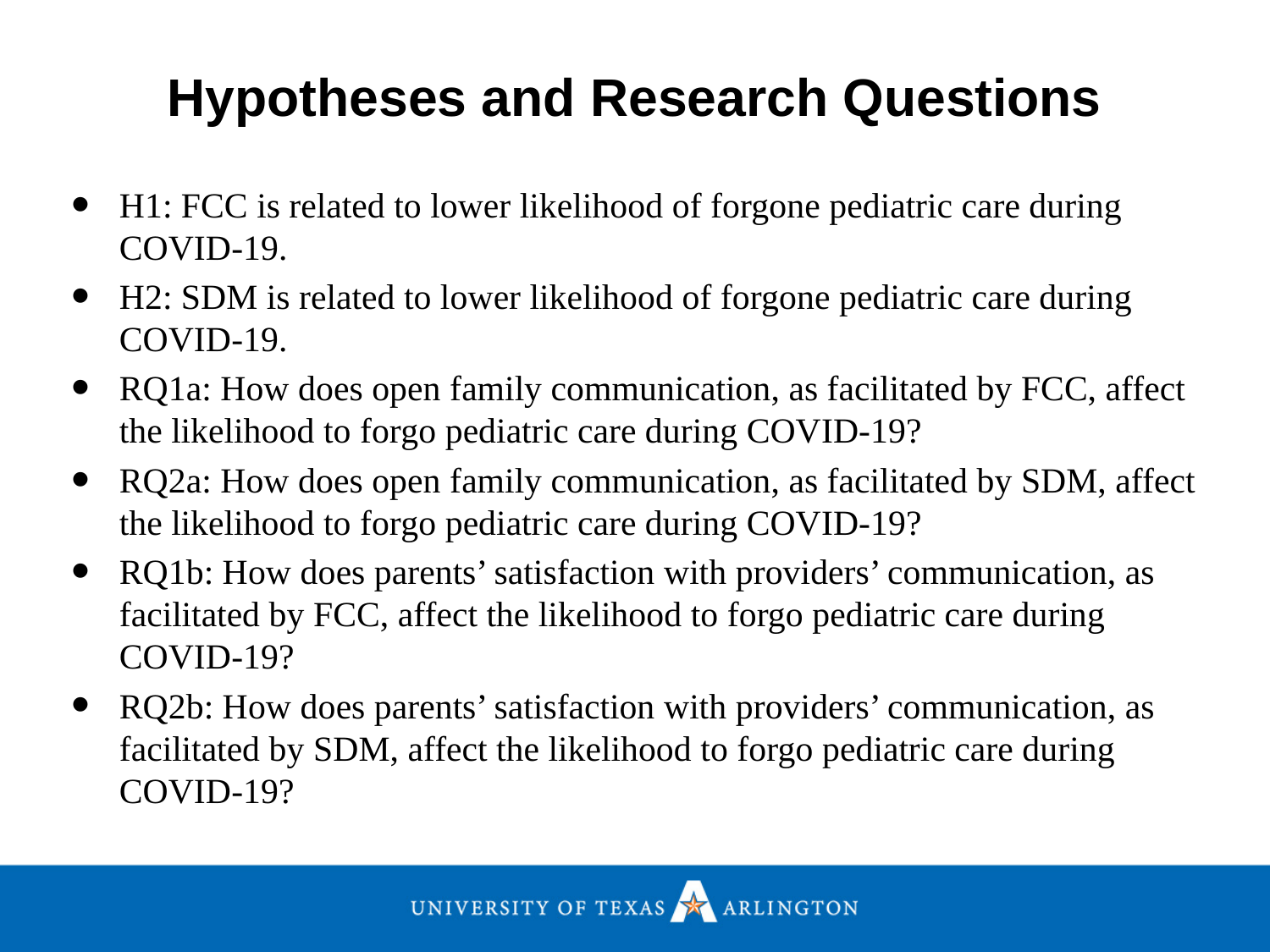

Hypotheses and Research Questions
H1: FCC is related to lower likelihood of forgone pediatric care during COVID-19.
H2: SDM is related to lower likelihood of forgone pediatric care during COVID-19.
RQ1a: How does open family communication, as facilitated by FCC, affect the likelihood to forgo pediatric care during COVID-19?
RQ2a: How does open family communication, as facilitated by SDM, affect the likelihood to forgo pediatric care during COVID-19?
RQ1b: How does parents’ satisfaction with providers’ communication, as facilitated by FCC, affect the likelihood to forgo pediatric care during COVID-19?
RQ2b: How does parents’ satisfaction with providers’ communication, as facilitated by SDM, affect the likelihood to forgo pediatric care during COVID-19?